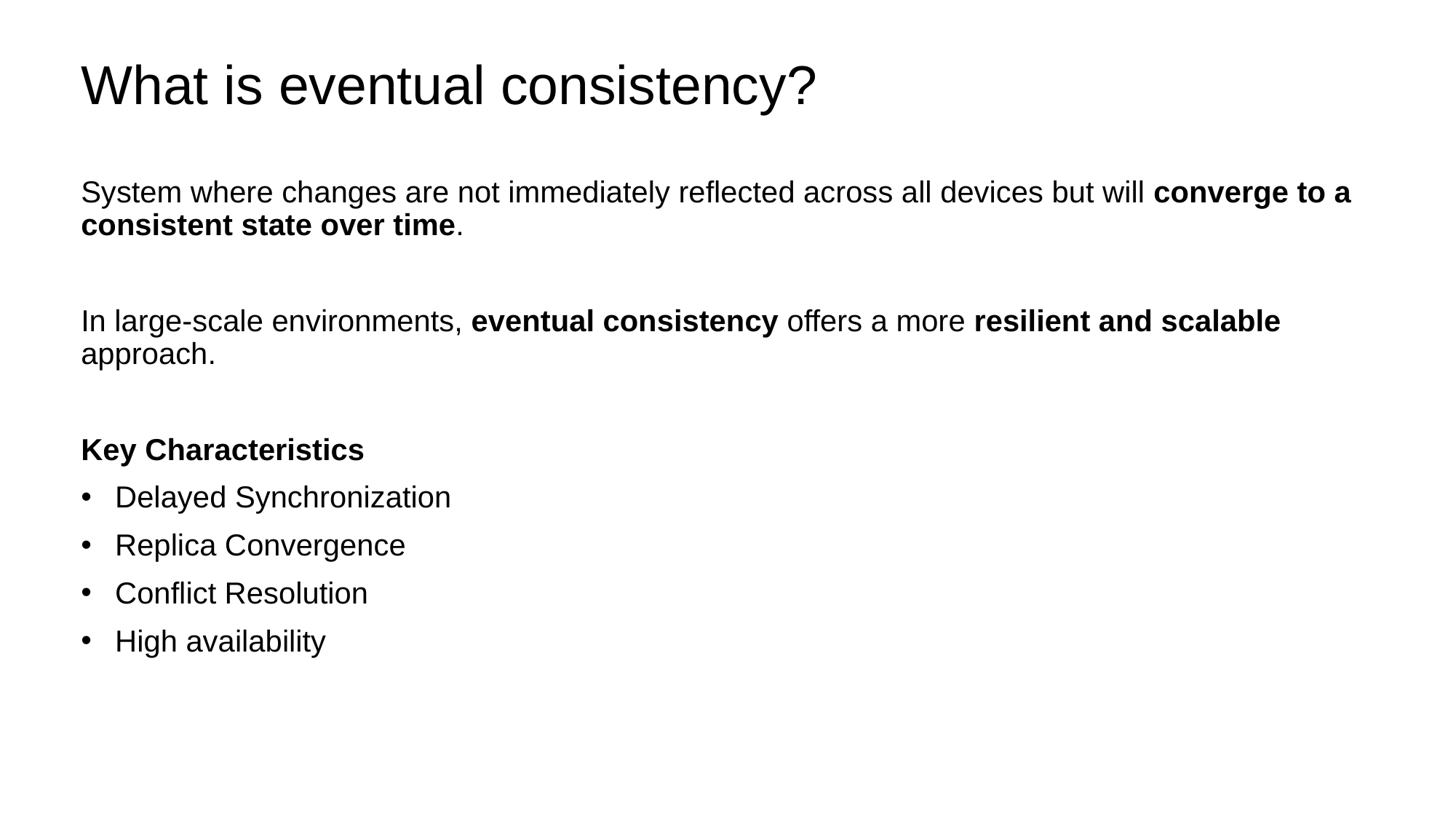

# What is eventual consistency?
System where changes are not immediately reflected across all devices but will converge to a consistent state over time.

In large-scale environments, eventual consistency offers a more resilient and scalable approach.

Key Characteristics
Delayed Synchronization
Replica Convergence
Conflict Resolution
High availability